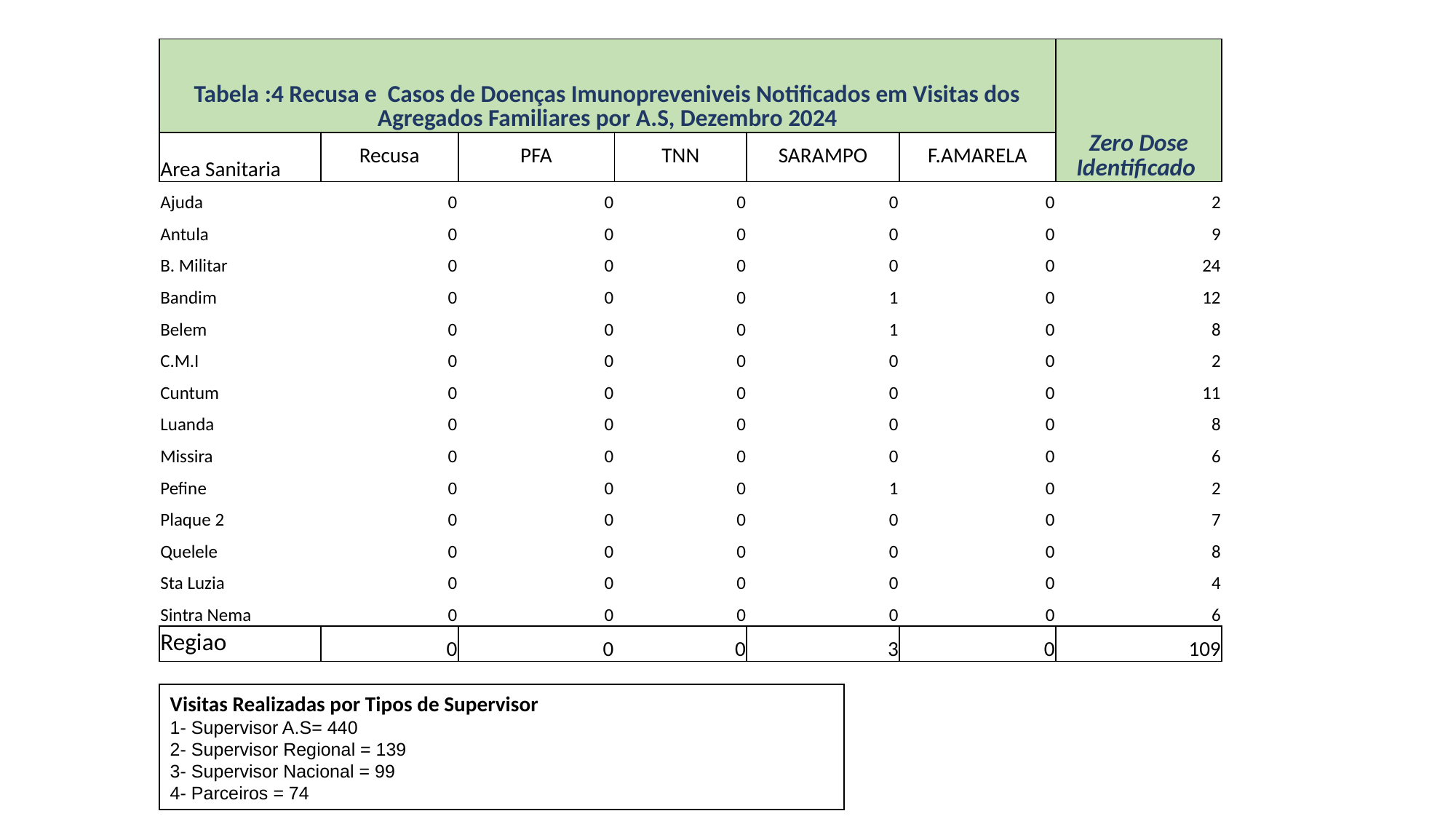

| Tabela :4 Recusa e Casos de Doenças Imunopreveniveis Notificados em Visitas dos Agregados Familiares por A.S, Dezembro 2024 |  |  |  |  |  | Zero Dose Identificado |
| --- | --- | --- | --- | --- | --- | --- |
| Area Sanitaria | Recusa | PFA | TNN | SARAMPO | F.AMARELA |  |
| Ajuda | 0 | 0 | 0 | 0 | 0 | 2 |
| Antula | 0 | 0 | 0 | 0 | 0 | 9 |
| B. Militar | 0 | 0 | 0 | 0 | 0 | 24 |
| Bandim | 0 | 0 | 0 | 1 | 0 | 12 |
| Belem | 0 | 0 | 0 | 1 | 0 | 8 |
| C.M.I | 0 | 0 | 0 | 0 | 0 | 2 |
| Cuntum | 0 | 0 | 0 | 0 | 0 | 11 |
| Luanda | 0 | 0 | 0 | 0 | 0 | 8 |
| Missira | 0 | 0 | 0 | 0 | 0 | 6 |
| Pefine | 0 | 0 | 0 | 1 | 0 | 2 |
| Plaque 2 | 0 | 0 | 0 | 0 | 0 | 7 |
| Quelele | 0 | 0 | 0 | 0 | 0 | 8 |
| Sta Luzia | 0 | 0 | 0 | 0 | 0 | 4 |
| Sintra Nema | 0 | 0 | 0 | 0 | 0 | 6 |
| Regiao | 0 | 0 | 0 | 3 | 0 | 109 |
Visitas Realizadas por Tipos de Supervisor
1- Supervisor A.S= 440
2- Supervisor Regional = 139
3- Supervisor Nacional = 99
4- Parceiros = 74